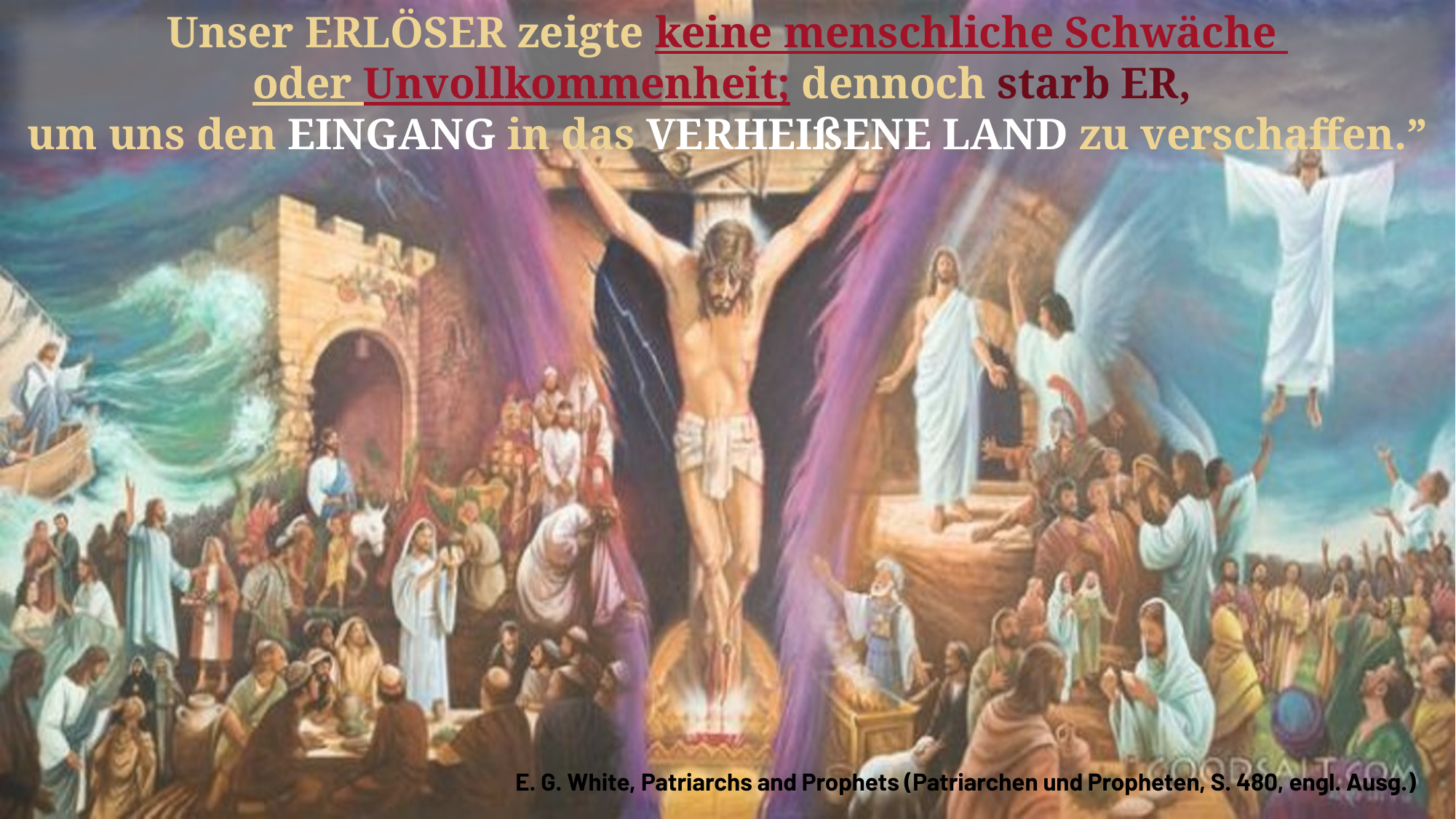

Unser ERLÖSER zeigte keine menschliche Schwäche
oder Unvollkommenheit; dennoch starb ER,
um uns den EINGANG in das VERHEIßENE LAND zu verschaffen.”
E. G. White, Patriarchs and Prophets (Patriarchen und Propheten, S. 480, engl. Ausg.)